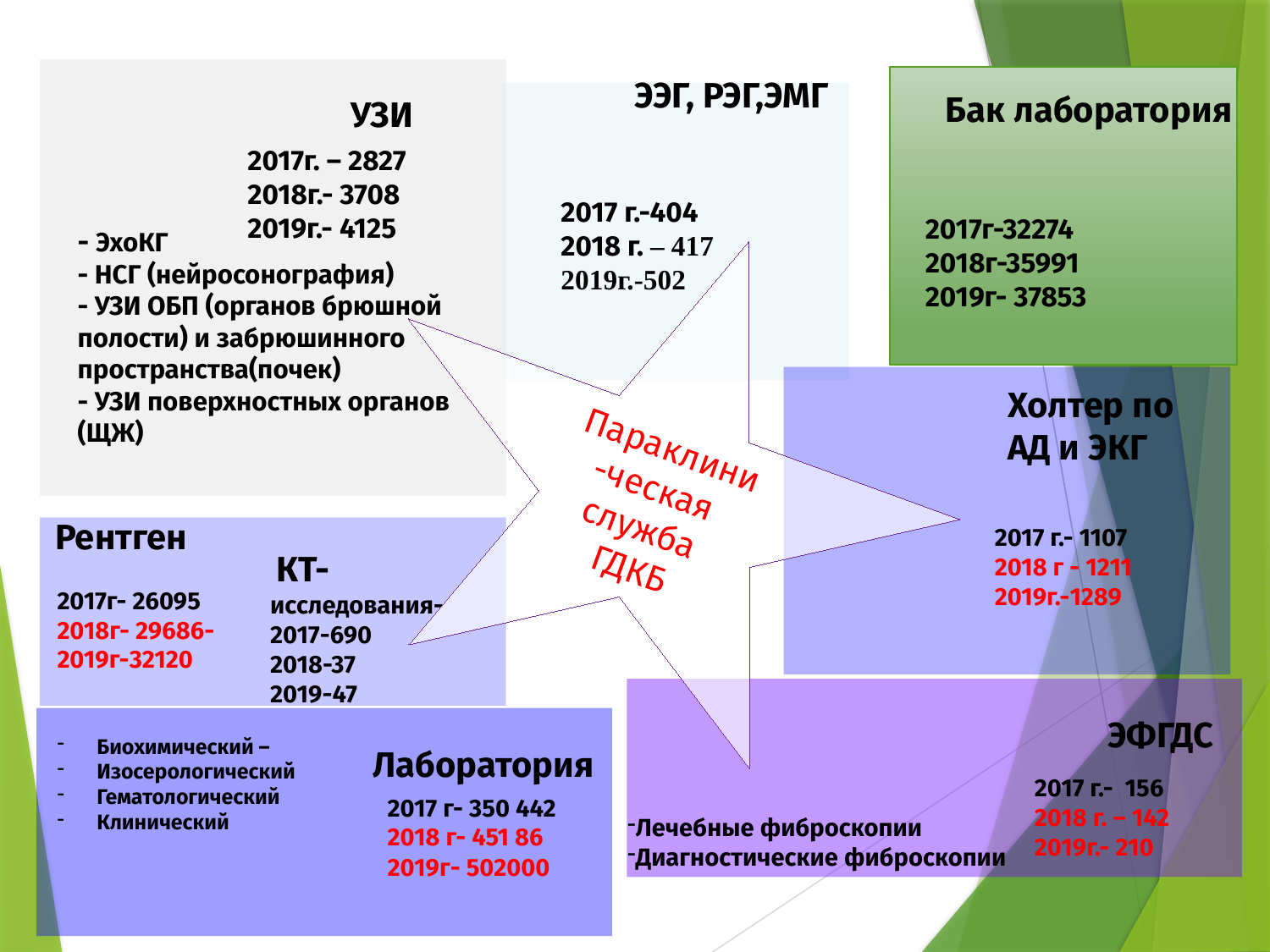

ЭЭГ, РЭГ,ЭМГ

Бак лаборатория

УЗИ
2017г. – 2827
2018г.- 3708
2019г.- 4125
2017 г.-404
2018 г. – 417
2019г.-502
2017г-32274
2018г-35991
2019г- 37853
- ЭхоКГ
- НСГ (нейросонография)
- УЗИ ОБП (органов брюшной полости) и забрюшинного пространства(почек)
- УЗИ поверхностных органов (ЩЖ)
Параклини-ческая  служба
ГДКБ

Холтер по АД и ЭКГ

2017 г.- 1107
2018 г - 1211
2019г.-1289
Рентген

 КТ-исследования-
2017-690
2018-37
2019-47
2017г- 26095
2018г- 29686-2019г-32120

ЭФГДС

Биохимический –
Изосерологический
Гематологический
Клинический

Лаборатория
2017 г.-  156
2018 г. – 142
2019г.- 210
2017 г- 350 442
2018 г- 451 86
2019г- 502000
Лечебные фиброскопии
Диагностические фиброскопии